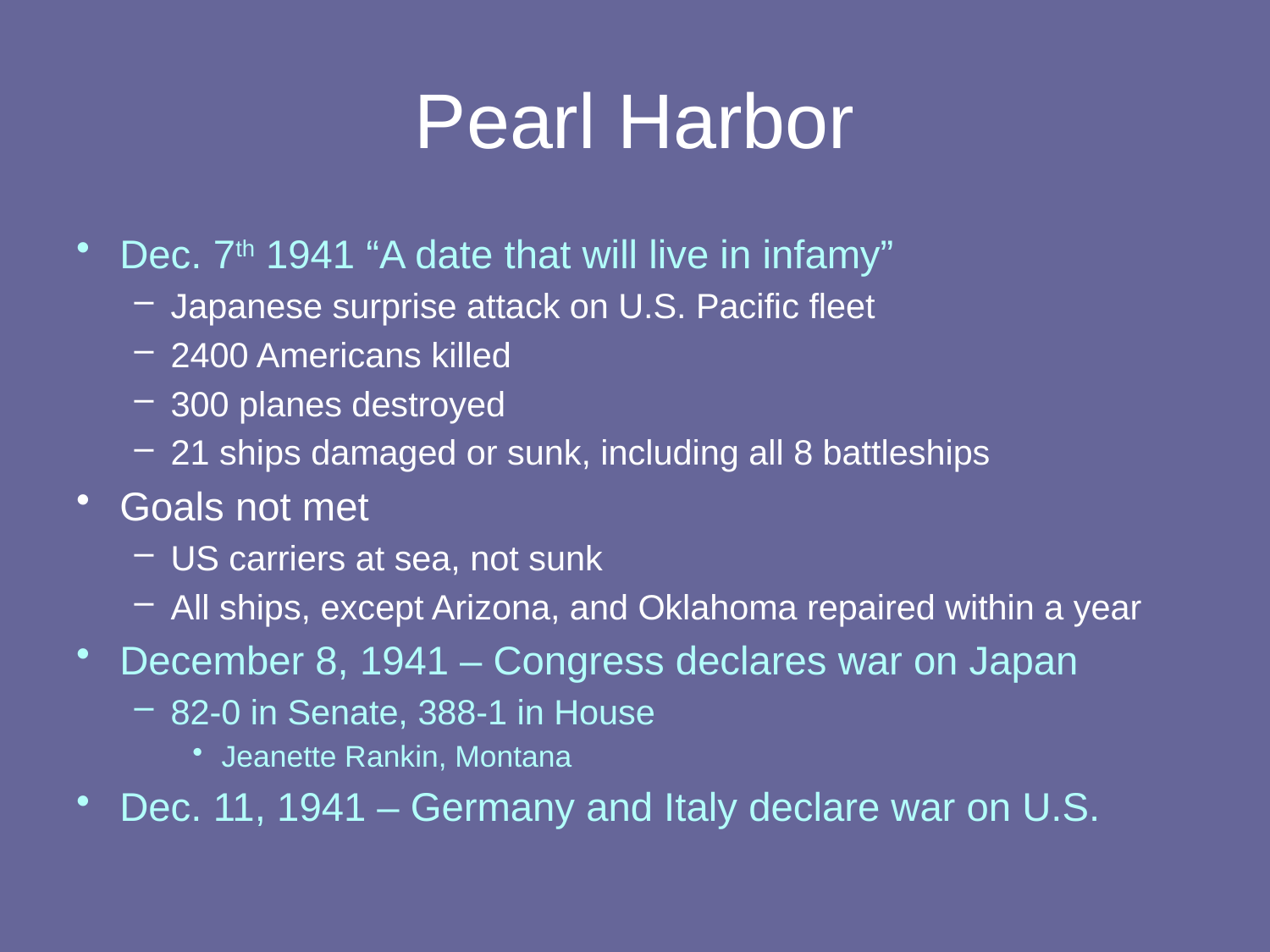

# Pearl Harbor
Dec. 7th 1941 “A date that will live in infamy”
Japanese surprise attack on U.S. Pacific fleet
2400 Americans killed
300 planes destroyed
21 ships damaged or sunk, including all 8 battleships
Goals not met
US carriers at sea, not sunk
All ships, except Arizona, and Oklahoma repaired within a year
December 8, 1941 – Congress declares war on Japan
82-0 in Senate, 388-1 in House
Jeanette Rankin, Montana
Dec. 11, 1941 – Germany and Italy declare war on U.S.